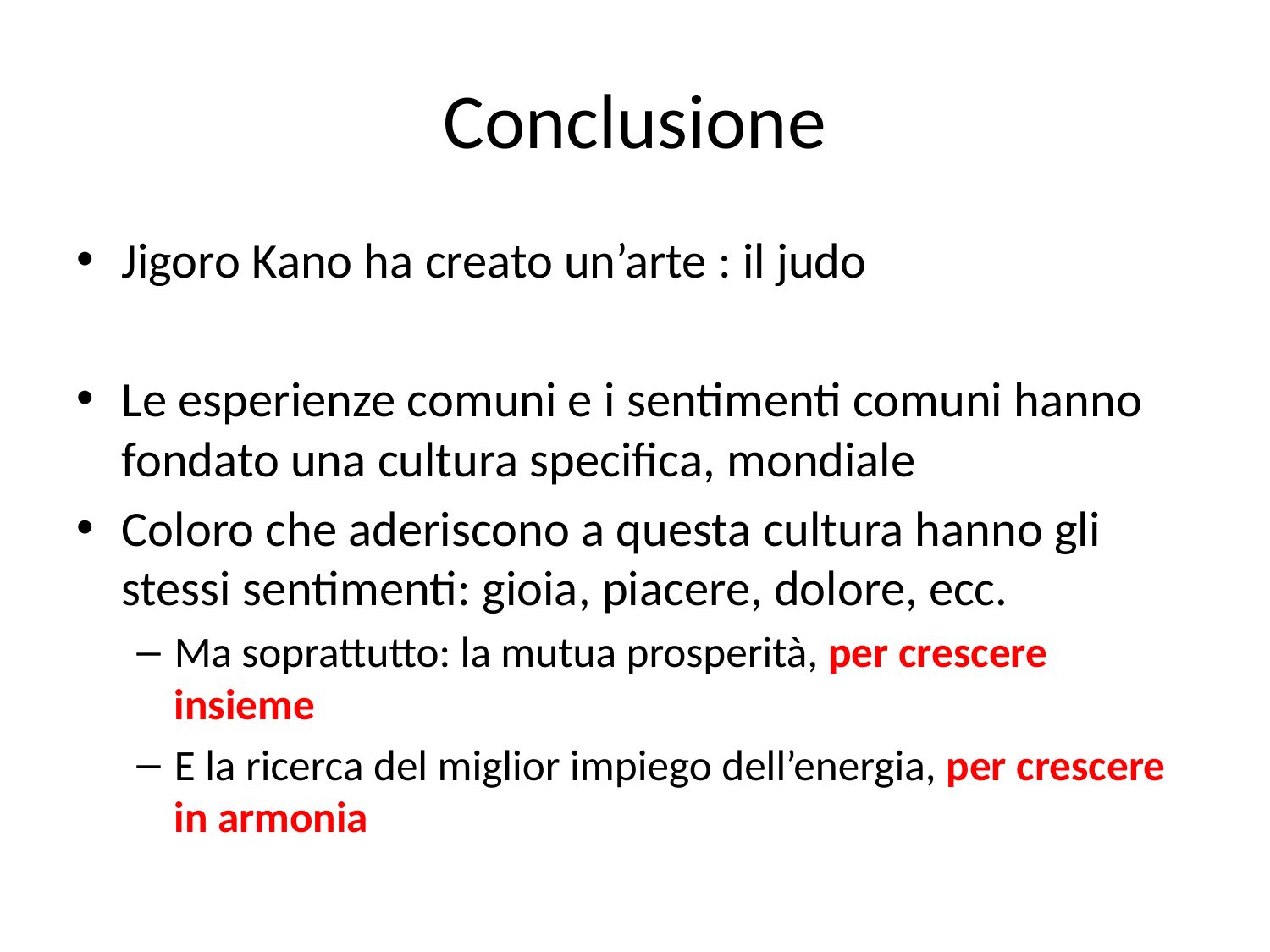

# Conclusione
Jigoro Kano ha creato un’arte : il judo

Le esperienze comuni e i sentimenti comuni hanno fondato una cultura specifica, mondiale
Coloro che aderiscono a questa cultura hanno gli stessi sentimenti: gioia, piacere, dolore, ecc.
Ma soprattutto: la mutua prosperità, per crescere insieme
E la ricerca del miglior impiego dell’energia, per crescere in armonia